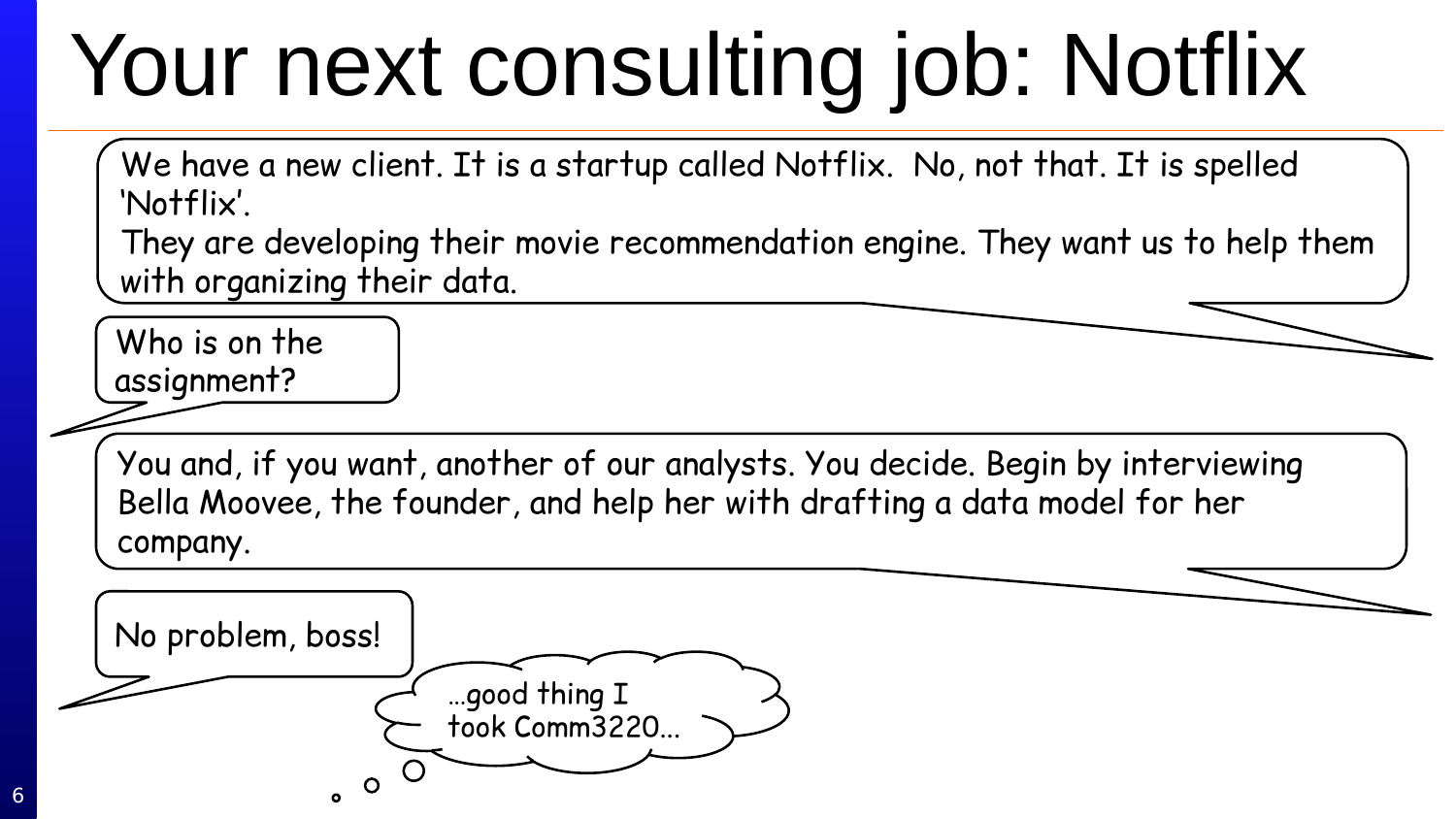

# Your next consulting job: Notflix
We have a new client. It is a startup called Notflix.  No, not that. It is spelled  ‘Notflix’.
They are developing their movie recommendation engine. They want us to help them with organizing their data.
Who is on the assignment?
You and, if you want, another of our analysts. You decide. Begin by interviewing Bella Moovee, the founder, and help her with drafting a data model for her company.
No problem, boss!
…good thing I took Comm3220...
6